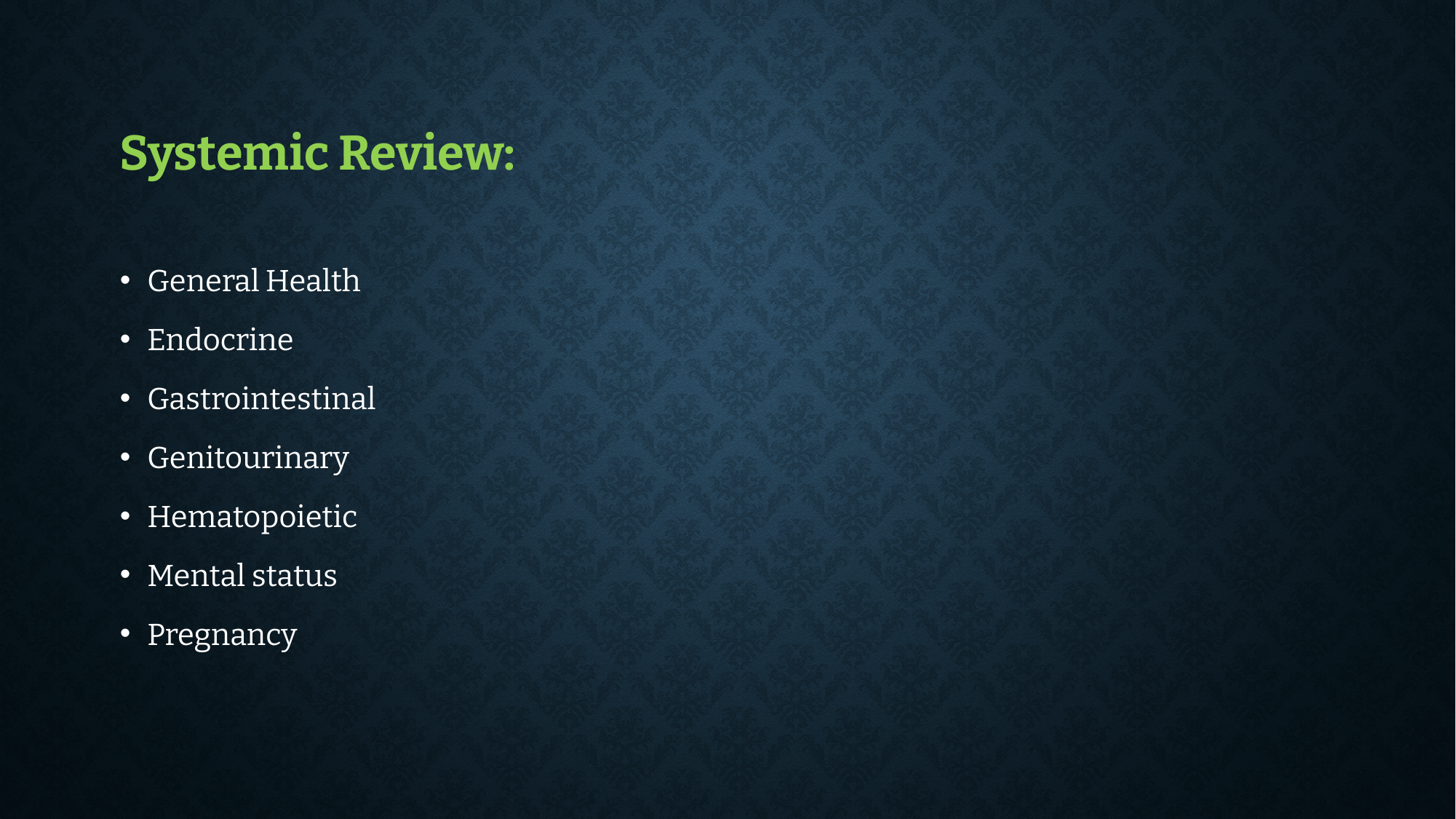

#
Systemic Review:

General Health
Endocrine
Gastrointestinal
Genitourinary
Hematopoietic
Mental status
Pregnancy